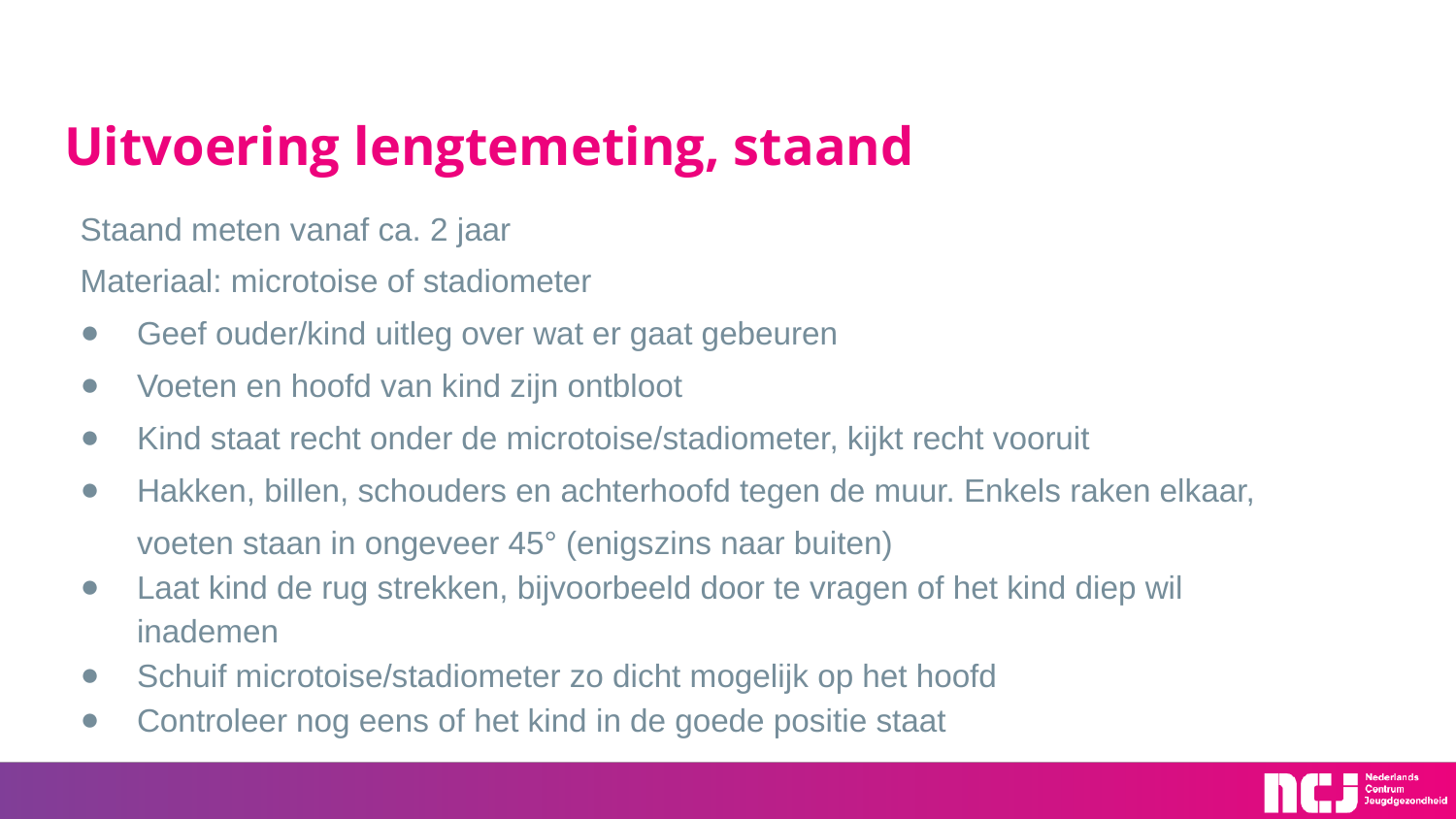

# Uitvoering lengtemeting, staand
Staand meten vanaf ca. 2 jaar
Materiaal: microtoise of stadiometer
Geef ouder/kind uitleg over wat er gaat gebeuren
Voeten en hoofd van kind zijn ontbloot
Kind staat recht onder de microtoise/stadiometer, kijkt recht vooruit
Hakken, billen, schouders en achterhoofd tegen de muur. Enkels raken elkaar, voeten staan in ongeveer 45° (enigszins naar buiten)
Laat kind de rug strekken, bijvoorbeeld door te vragen of het kind diep wil inademen
Schuif microtoise/stadiometer zo dicht mogelijk op het hoofd
Controleer nog eens of het kind in de goede positie staat